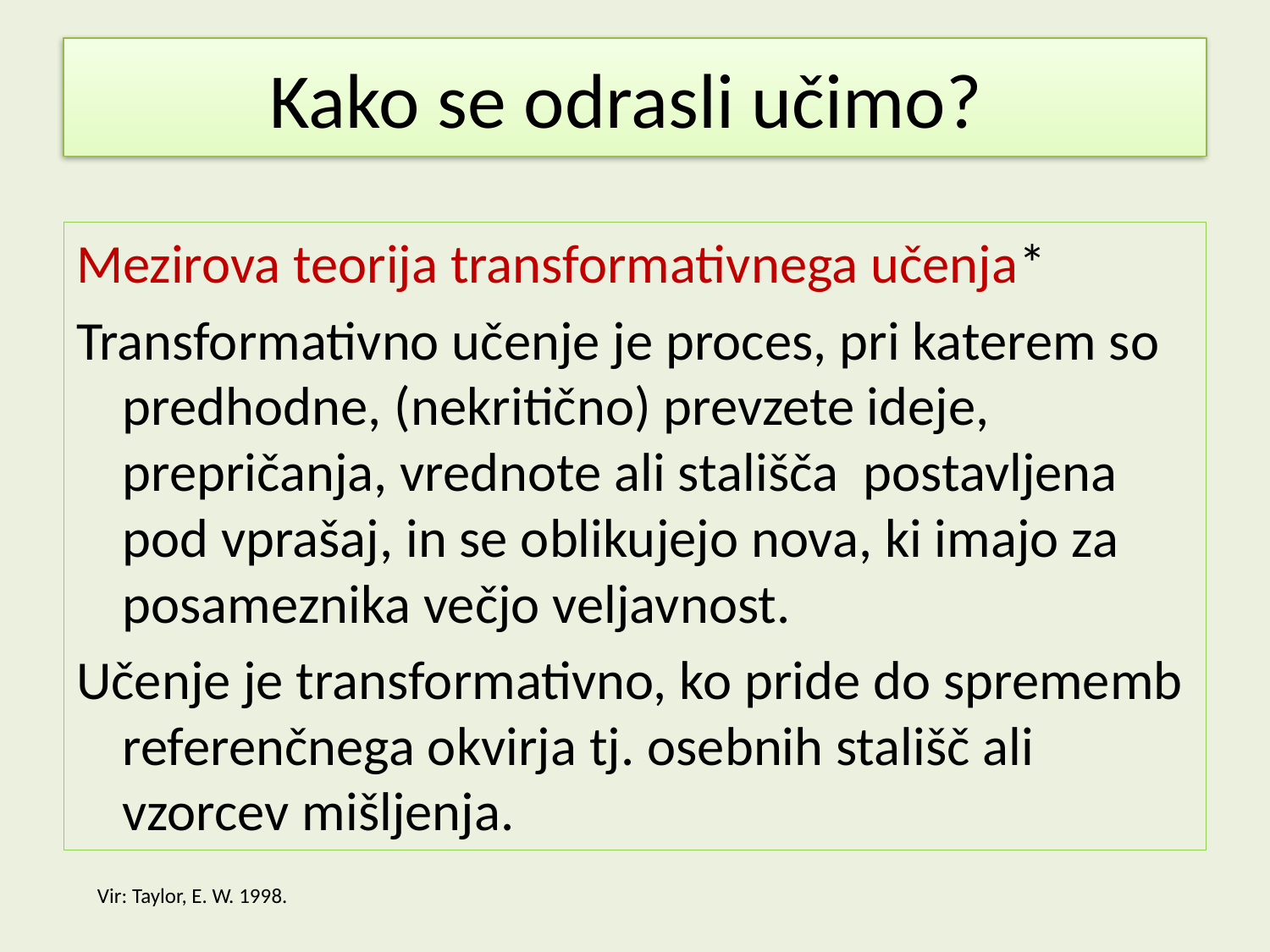

# Kako se odrasli učimo?
Mezirova teorija transformativnega učenja*
Transformativno učenje je proces, pri katerem so predhodne, (nekritično) prevzete ideje, prepričanja, vrednote ali stališča  postavljena pod vprašaj, in se oblikujejo nova, ki imajo za posameznika večjo veljavnost.
Učenje je transformativno, ko pride do sprememb referenčnega okvirja tj. osebnih stališč ali vzorcev mišljenja.
Vir: Taylor, E. W. 1998.